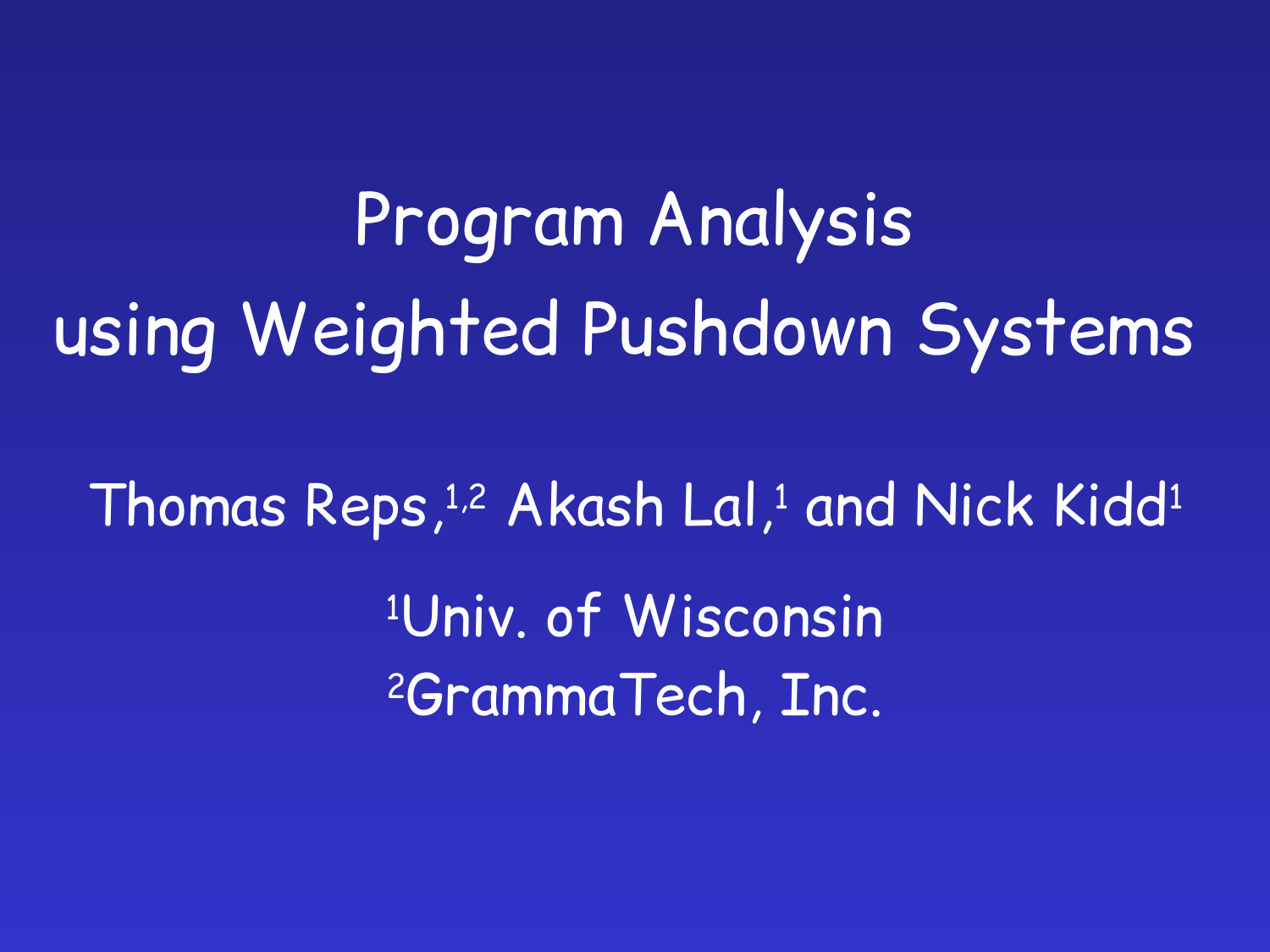

# Program Analysis using Weighted Pushdown Systems
Thomas Reps,1,2 Akash Lal,1 and Nick Kidd1

1Univ. of Wisconsin
2GrammaTech, Inc.